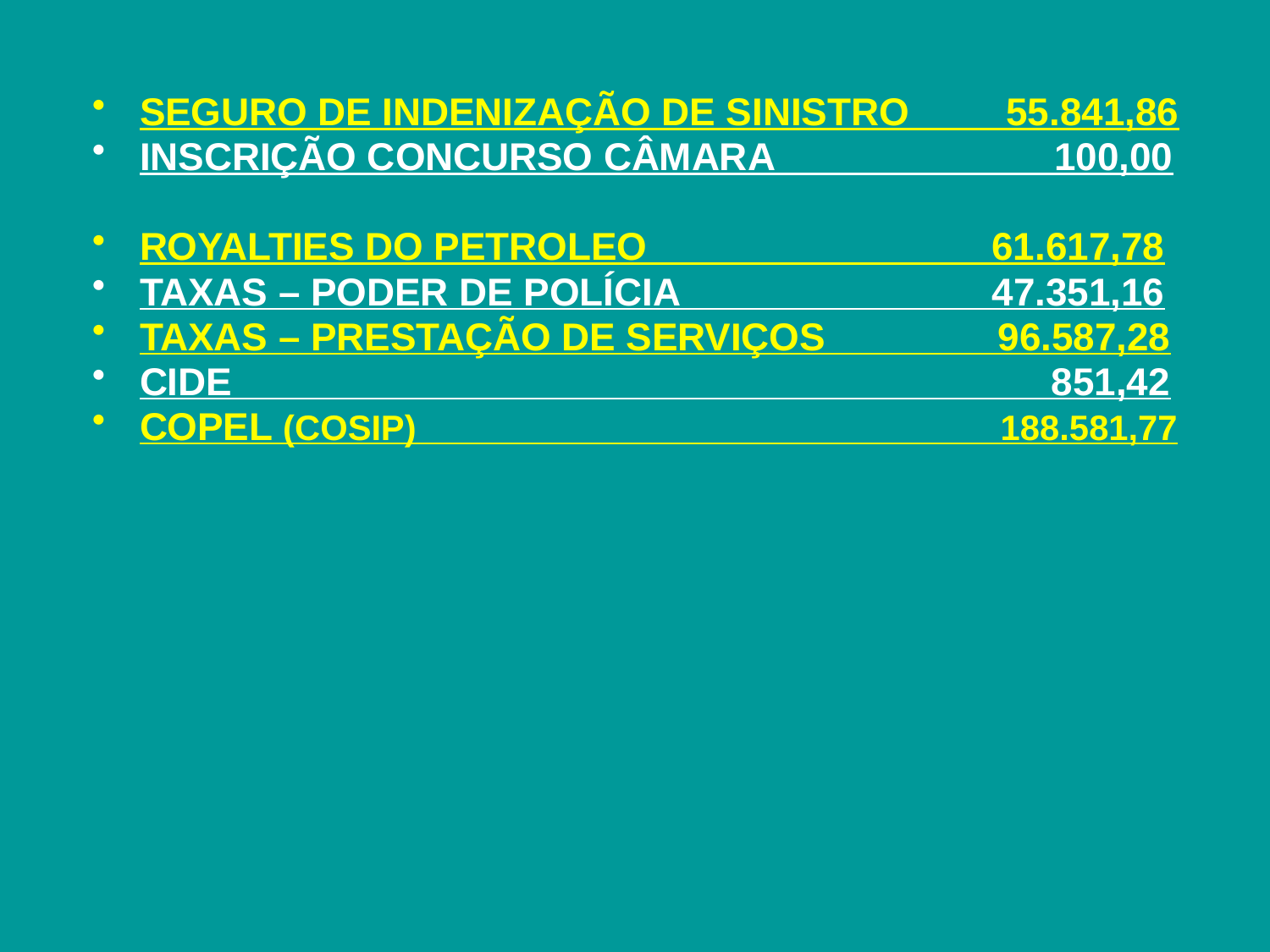

SEGURO DE INDENIZAÇÃO DE SINISTRO         55.841,86
INSCRIÇÃO CONCURSO CÂMARA                          100,00

ROYALTIES DO PETROLEO                                61.617,78
TAXAS – PODER DE POLÍCIA                             47.351,16
TAXAS – PRESTAÇÃO DE SERVIÇOS                96.587,28
CIDE                                                                            851,42
COPEL (COSIP)                                                            188.581,77